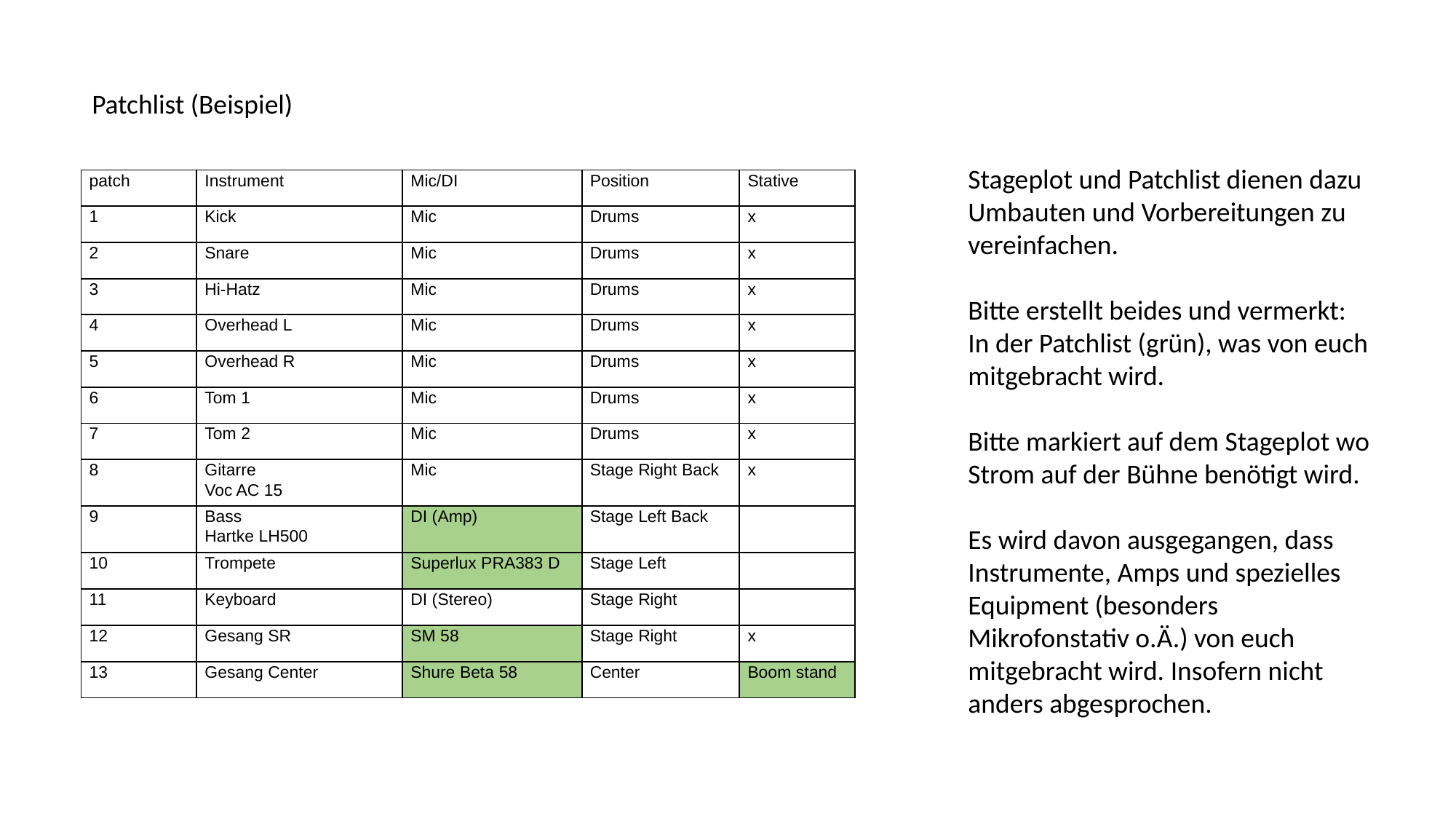

Patchlist (Beispiel)
Stageplot und Patchlist dienen dazu Umbauten und Vorbereitungen zu vereinfachen.
Bitte erstellt beides und vermerkt:
In der Patchlist (grün), was von euch mitgebracht wird.

Bitte markiert auf dem Stageplot wo Strom auf der Bühne benötigt wird.

Es wird davon ausgegangen, dass Instrumente, Amps und spezielles Equipment (besonders Mikrofonstativ o.Ä.) von euch mitgebracht wird. Insofern nicht anders abgesprochen.
| patch | Instrument | Mic/DI | Position | Stative |
| --- | --- | --- | --- | --- |
| 1 | Kick | Mic | Drums | x |
| 2 | Snare | Mic | Drums | x |
| 3 | Hi-Hatz | Mic | Drums | x |
| 4 | Overhead L | Mic | Drums | x |
| 5 | Overhead R | Mic | Drums | x |
| 6 | Tom 1 | Mic | Drums | x |
| 7 | Tom 2 | Mic | Drums | x |
| 8 | Gitarre Voc AC 15 | Mic | Stage Right Back | x |
| 9 | Bass Hartke LH500 | DI (Amp) | Stage Left Back |  |
| 10 | Trompete | Superlux PRA383 D | Stage Left |  |
| 11 | Keyboard | DI (Stereo) | Stage Right |  |
| 12 | Gesang SR | SM 58 | Stage Right | x |
| 13 | Gesang Center | Shure Beta 58 | Center | Boom stand |